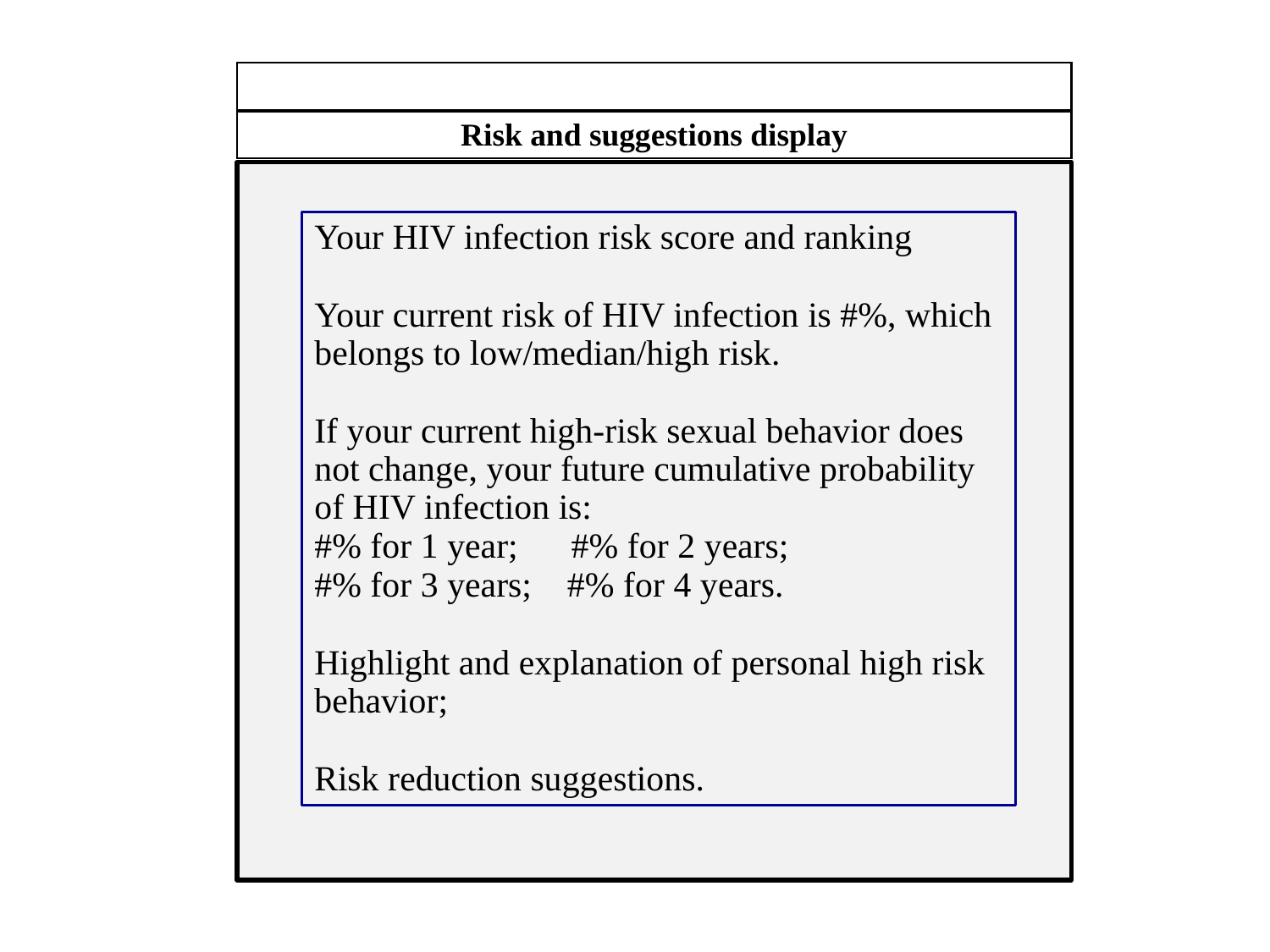

Risk and suggestions display

Your HIV infection risk score and ranking

Your current risk of HIV infection is #%, which belongs to low/median/high risk.

If your current high-risk sexual behavior does not change, your future cumulative probability of HIV infection is:
#% for 1 year;      #% for 2 years;
#% for 3 years;    #% for 4 years.

Highlight and explanation of personal high risk behavior;

Risk reduction suggestions.